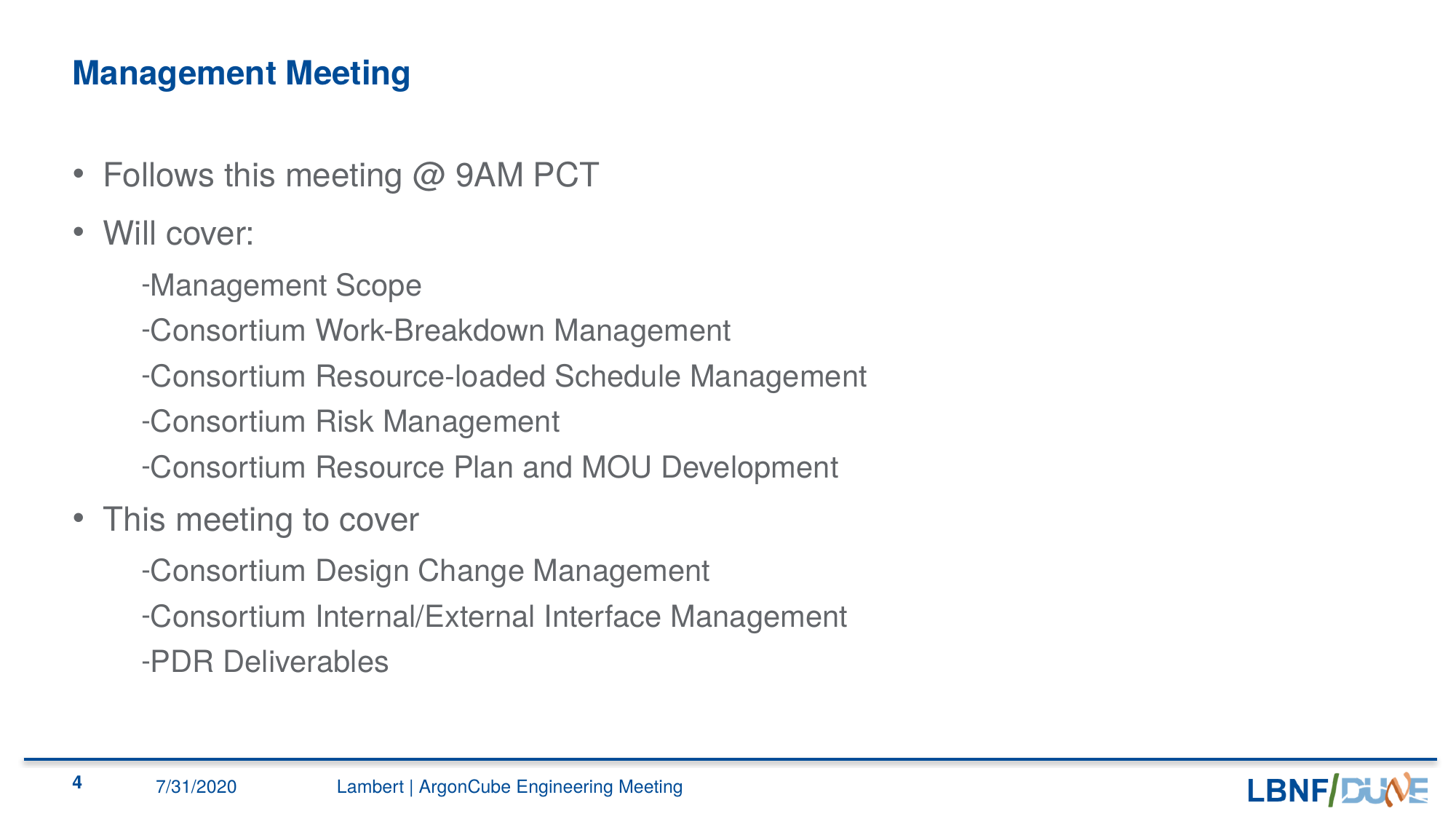

# Management Meeting
Follows this meeting @ 9AM PCT
Will cover:
Management Scope
Consortium Work-Breakdown Management
Consortium Resource-loaded Schedule Management
Consortium Risk Management
Consortium Resource Plan and MOU Development
This meeting to cover
Consortium Design Change Management
Consortium Internal/External Interface Management
PDR Deliverables
4
7/31/2020
Lambert | ArgonCube Engineering Meeting